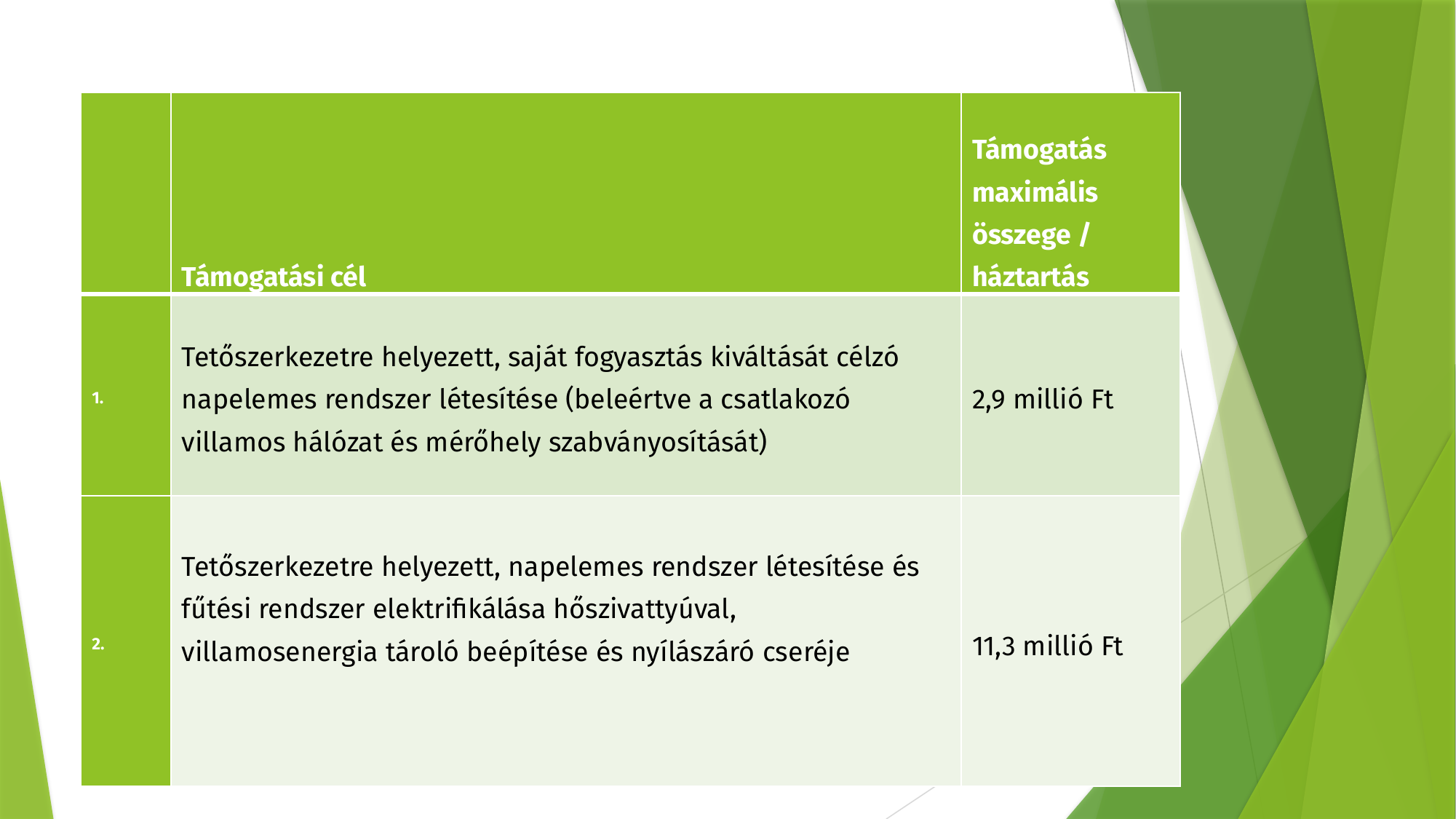

|  | Támogatási cél | Támogatás maximális összege / háztartás |
| --- | --- | --- |
| 1. | Tetőszerkezetre helyezett, saját fogyasztás kiváltását célzó napelemes rendszer létesítése (beleértve a csatlakozó villamos hálózat és mérőhely szabványosítását) | 2,9 millió Ft |
| 2. | Tetőszerkezetre helyezett, napelemes rendszer létesítése és fűtési rendszer elektrifikálása hőszivattyúval, villamosenergia tároló beépítése és nyílászáró cseréje | 11,3 millió Ft |